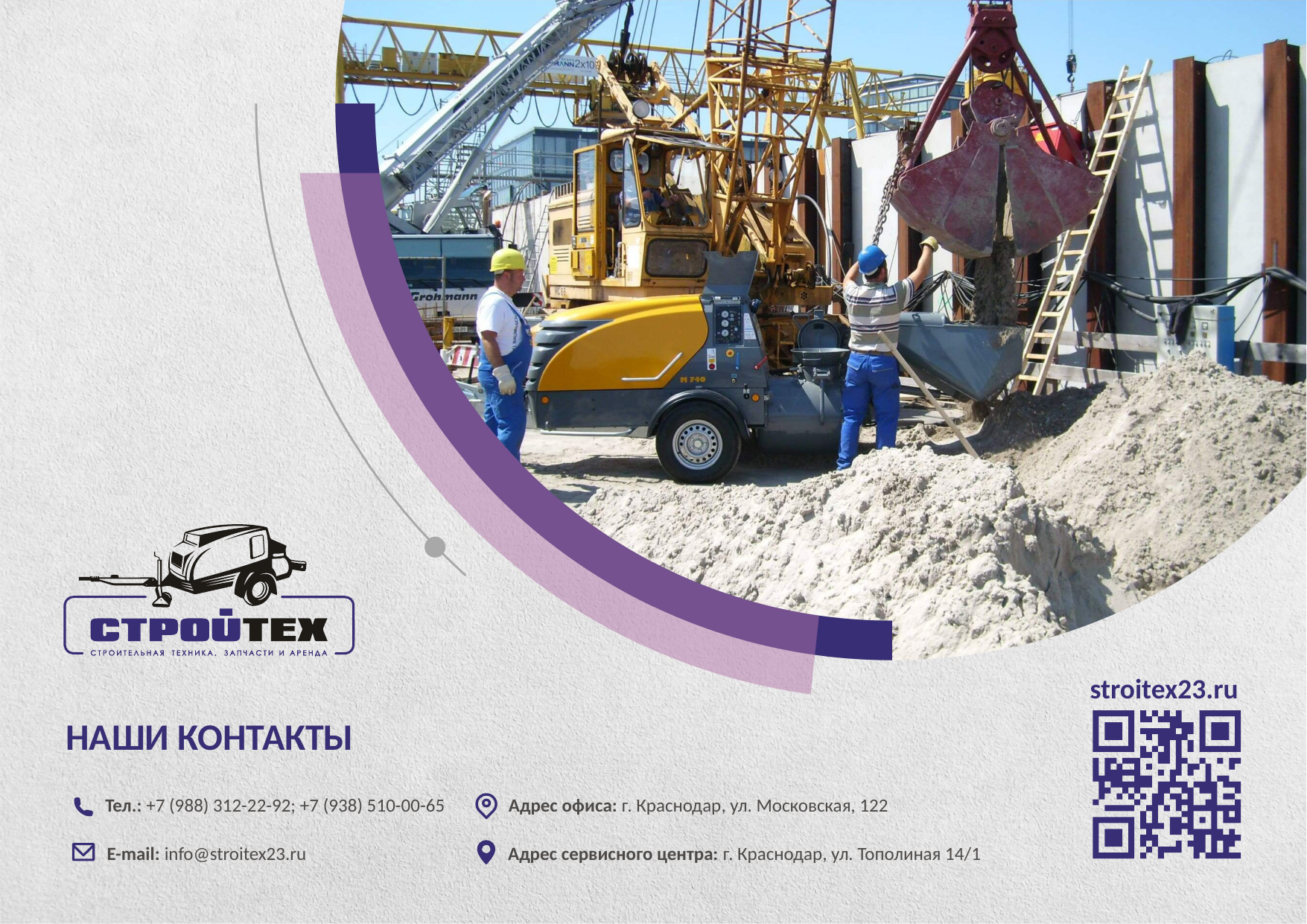

stroitex23.ru

НАШИ КОНТАКТЫ

Тел.: +7 (988) 312-22-92; +7 (938) 510-00-65
Адрес офиса: г. Краснодар, ул. Московская, 122

E-mail: info@stroitex23.ru
Адрес сервисного центра: г. Краснодар, ул. Тополиная 14/1